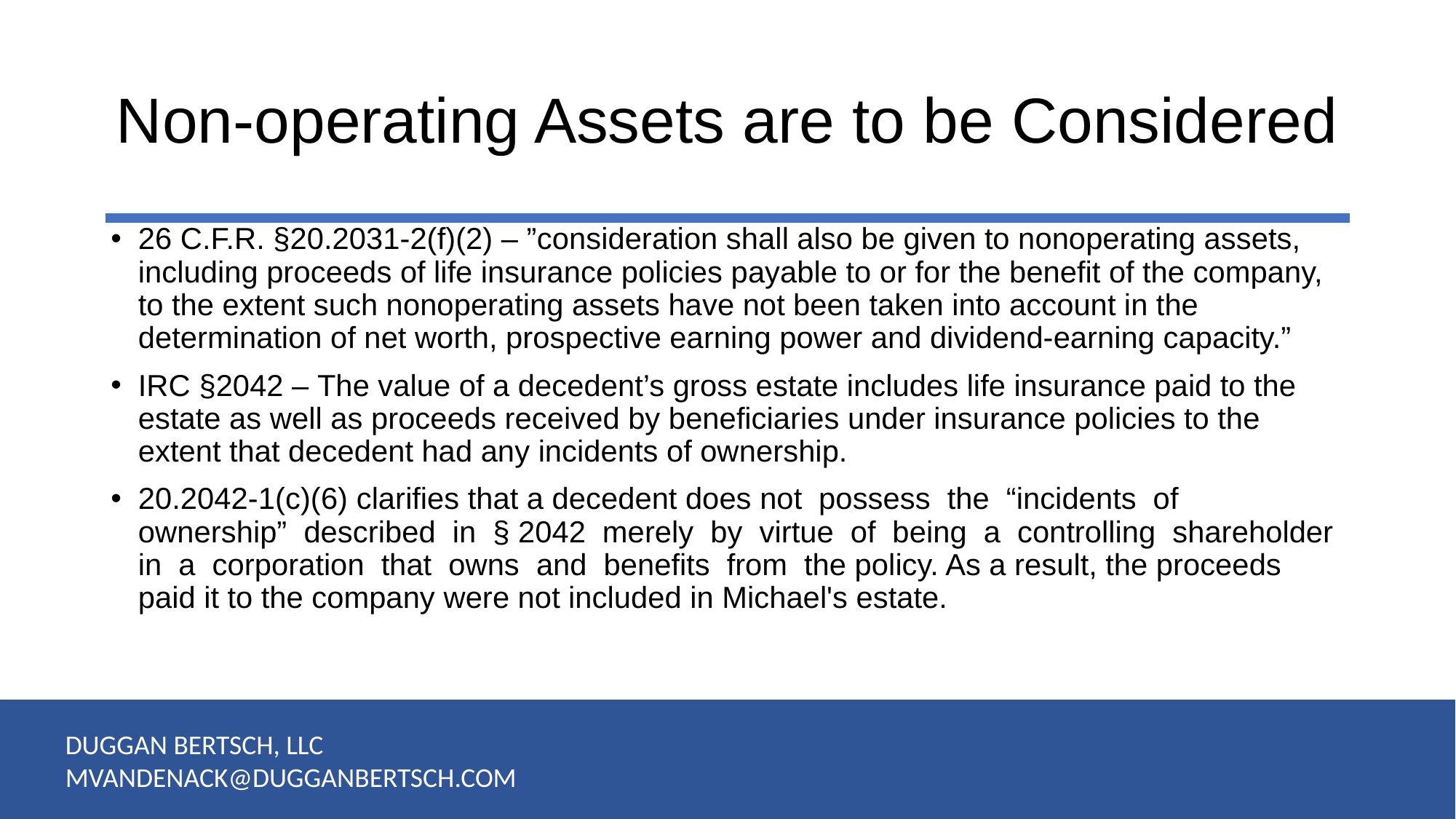

# Non-operating Assets are to be Considered
26 C.F.R. §20.2031-2(f)(2) – ”consideration shall also be given to nonoperating assets, including proceeds of life insurance policies payable to or for the benefit of the company, to the extent such nonoperating assets have not been taken into account in the determination of net worth, prospective earning power and dividend-earning capacity.”
IRC §2042 – The value of a decedent’s gross estate includes life insurance paid to the estate as well as proceeds received by beneficiaries under insurance policies to the extent that decedent had any incidents of ownership.
20.2042-1(c)(6) clarifies that a decedent does not  possess  the  “incidents  of  ownership”  described  in  § 2042  merely  by  virtue  of  being  a  controlling  shareholder  in  a  corporation  that  owns  and  benefits  from  the policy. As a result, the proceeds paid it to the company were not included in Michael's estate.
DUGGAN BERTSCH, LLC
MVANDENACK@DUGGANBERTSCH.COM
15